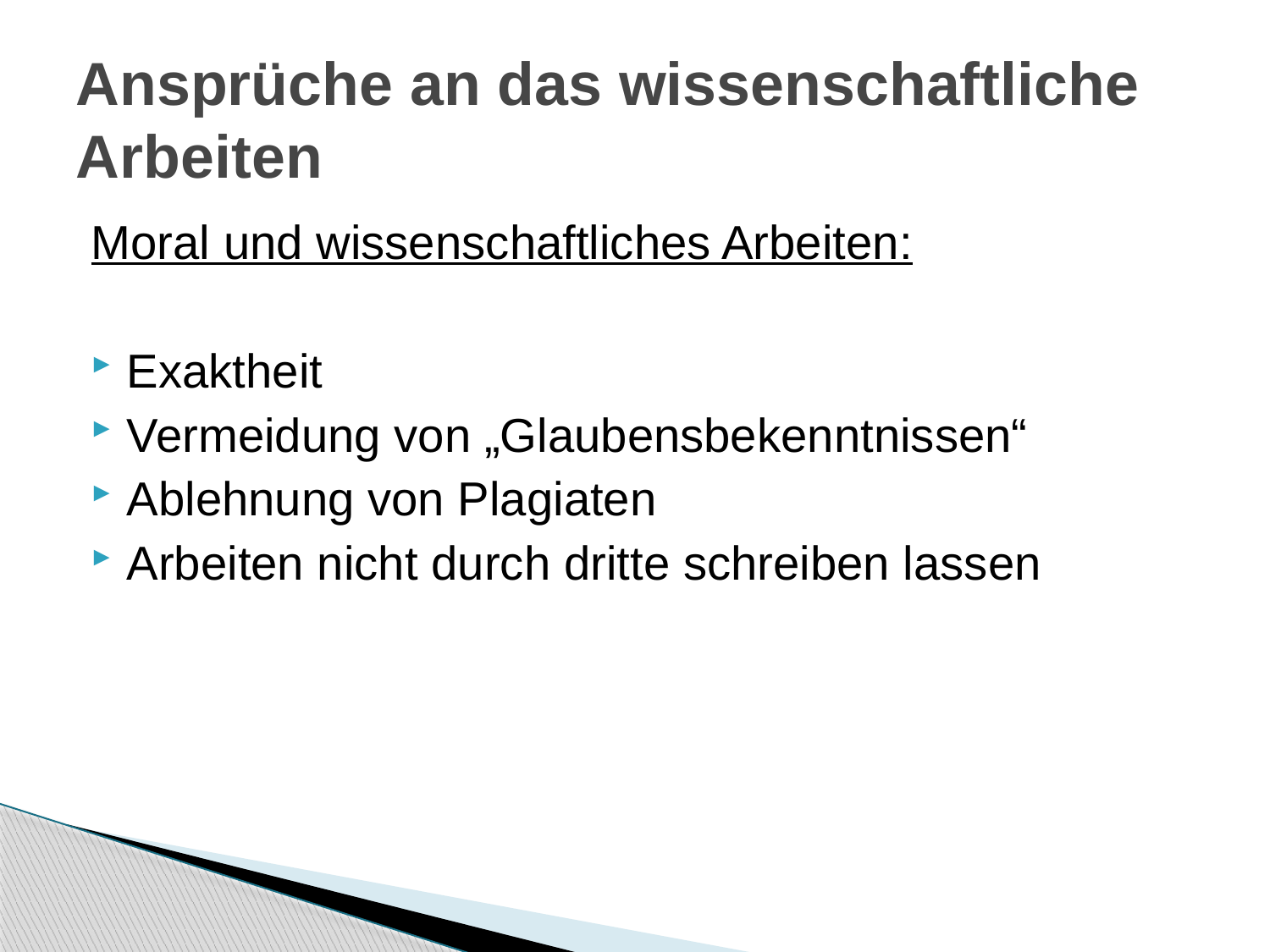

# Ansprüche an das wissenschaftliche Arbeiten
Moral und wissenschaftliches Arbeiten:

Exaktheit
Vermeidung von „Glaubensbekenntnissen“
Ablehnung von Plagiaten
Arbeiten nicht durch dritte schreiben lassen